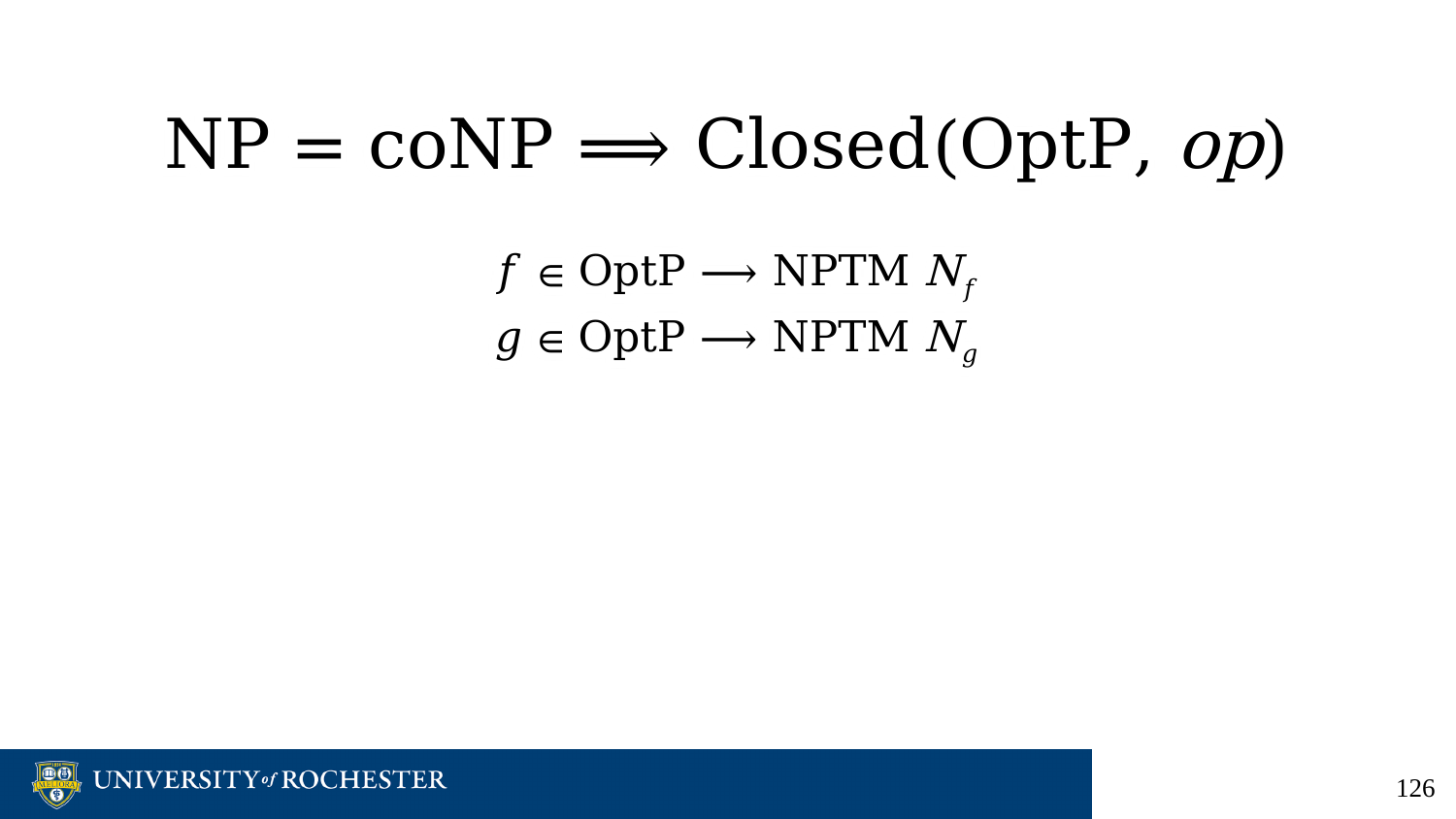

# NP = coNP ⟹ Closed(OptP, op)
𝑓 ∈ OptP ⟶ NPTM N𝑓
𝑔 ∈ OptP ⟶ NPTM N𝑔

126